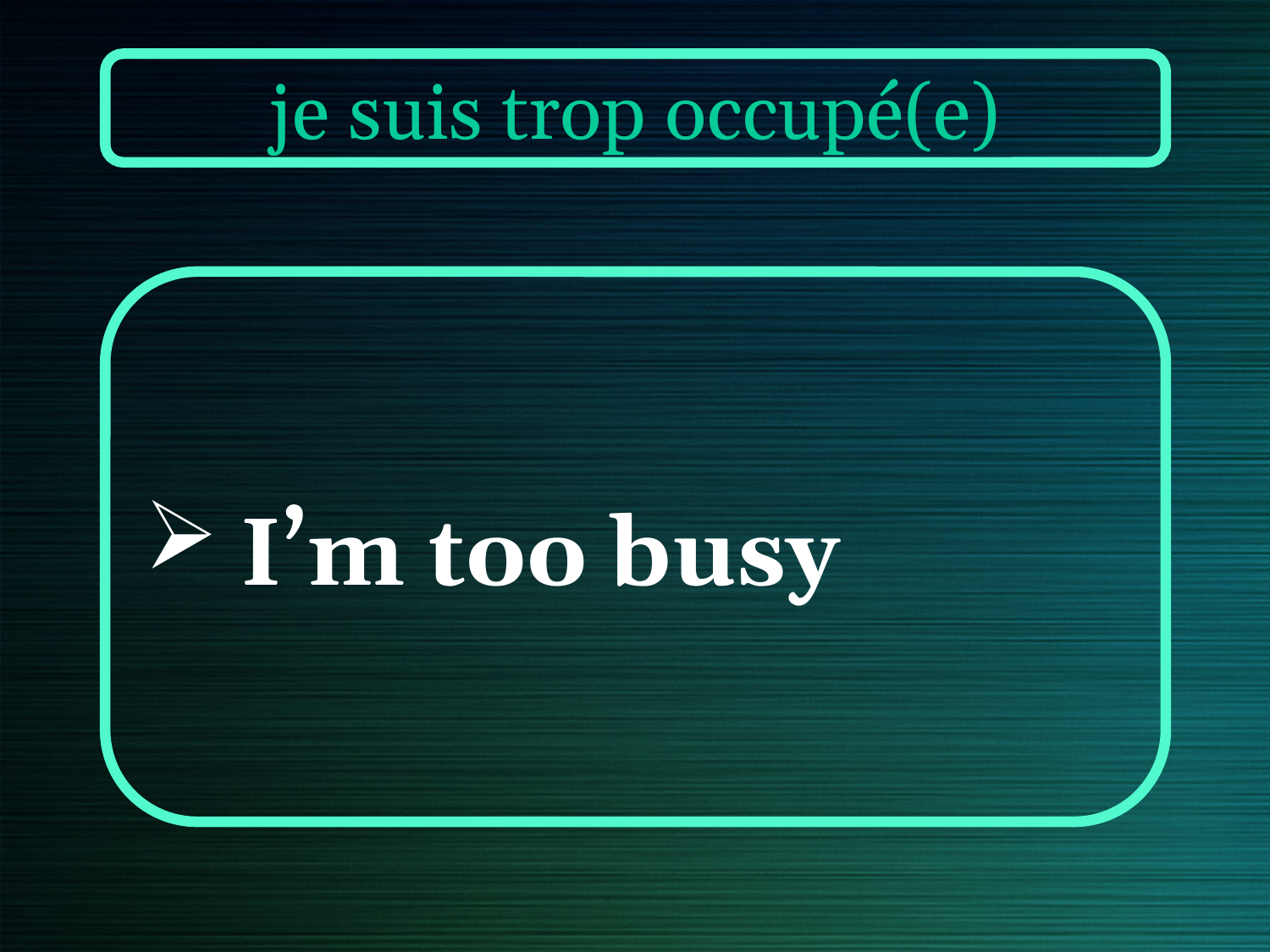

je suis trop occupé(e)
I’m too busy